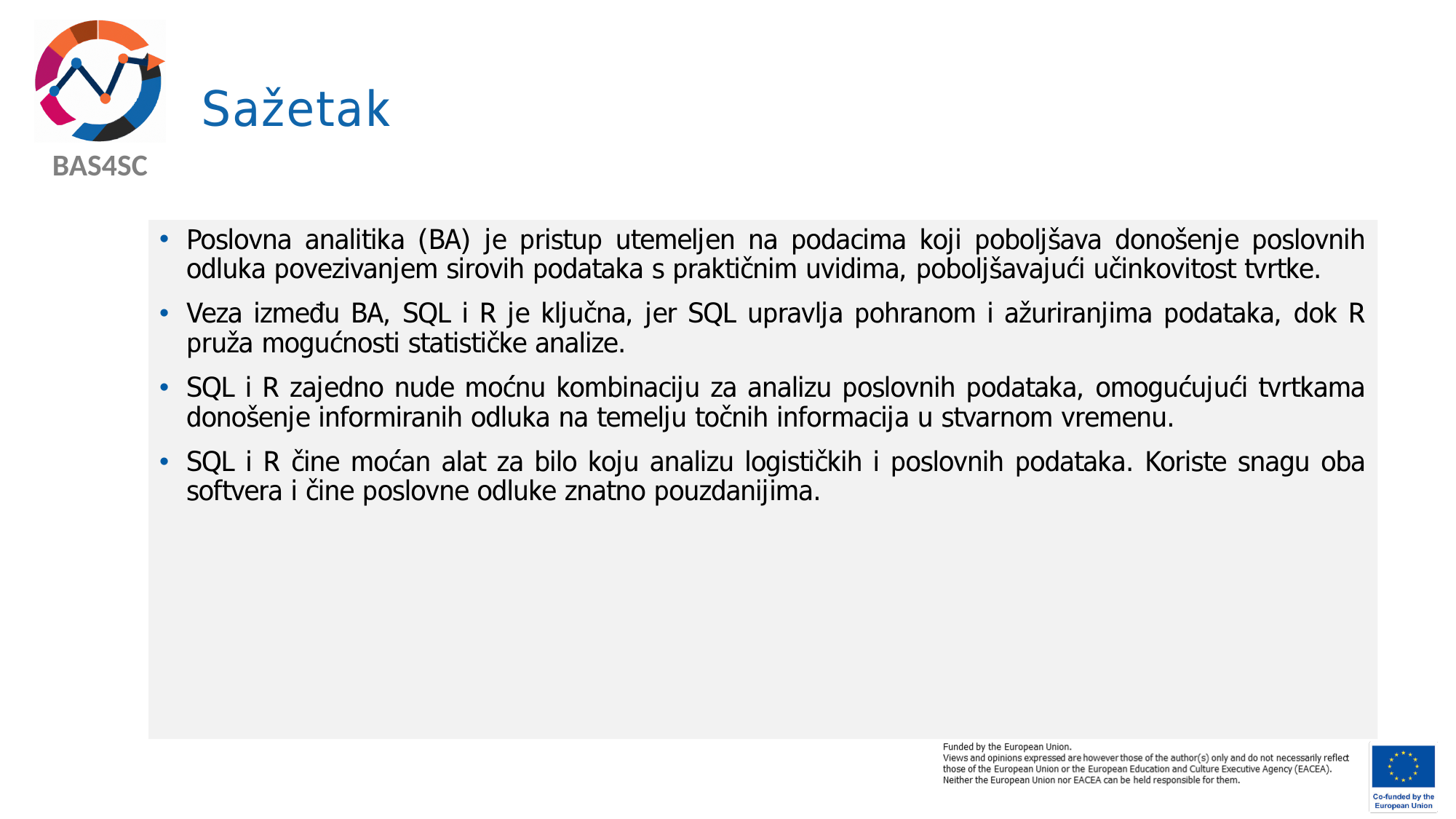

# Sažetak
Poslovna analitika (BA) je pristup utemeljen na podacima koji poboljšava donošenje poslovnih odluka povezivanjem sirovih podataka s praktičnim uvidima, poboljšavajući učinkovitost tvrtke.
Veza između BA, SQL i R je ključna, jer SQL upravlja pohranom i ažuriranjima podataka, dok R pruža mogućnosti statističke analize.
SQL i R zajedno nude moćnu kombinaciju za analizu poslovnih podataka, omogućujući tvrtkama donošenje informiranih odluka na temelju točnih informacija u stvarnom vremenu.
SQL i R čine moćan alat za bilo koju analizu logističkih i poslovnih podataka. Koriste snagu oba softvera i čine poslovne odluke znatno pouzdanijima.